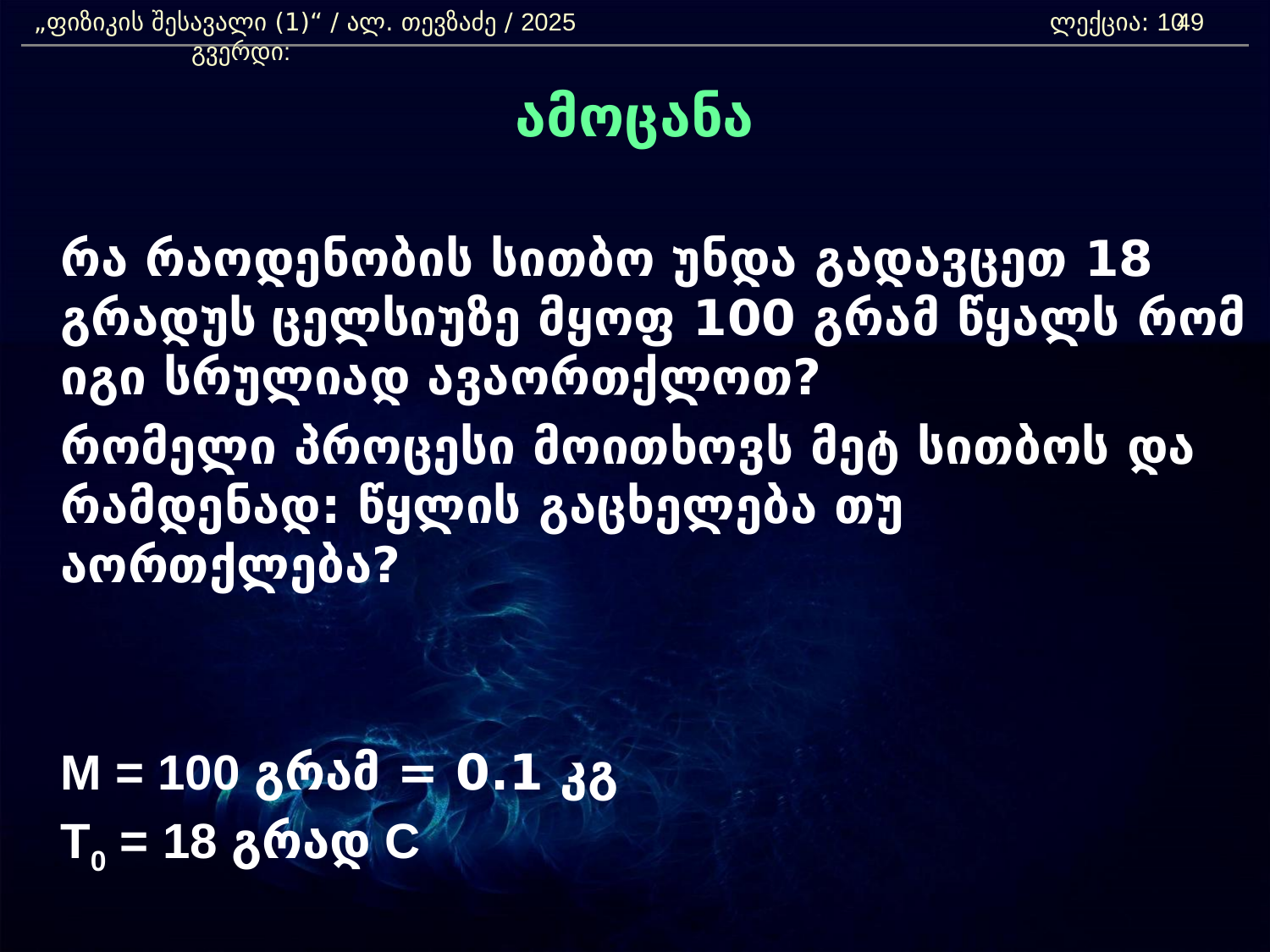

„ფიზიკის შესავალი (1)“ / ალ. თევზაძე / 2025 				ლექცია: 10	    გვერდი:
49
ამოცანა

	რა რაოდენობის სითბო უნდა გადავცეთ 18 გრადუს ცელსიუზე მყოფ 100 გრამ წყალს რომ იგი სრულიად ავაორთქლოთ?
	რომელი პროცესი მოითხოვს მეტ სითბოს და რამდენად: წყლის გაცხელება თუ აორთქლება?

	M = 100 გრამ = 0.1 კგ
	T0 = 18 გრად C